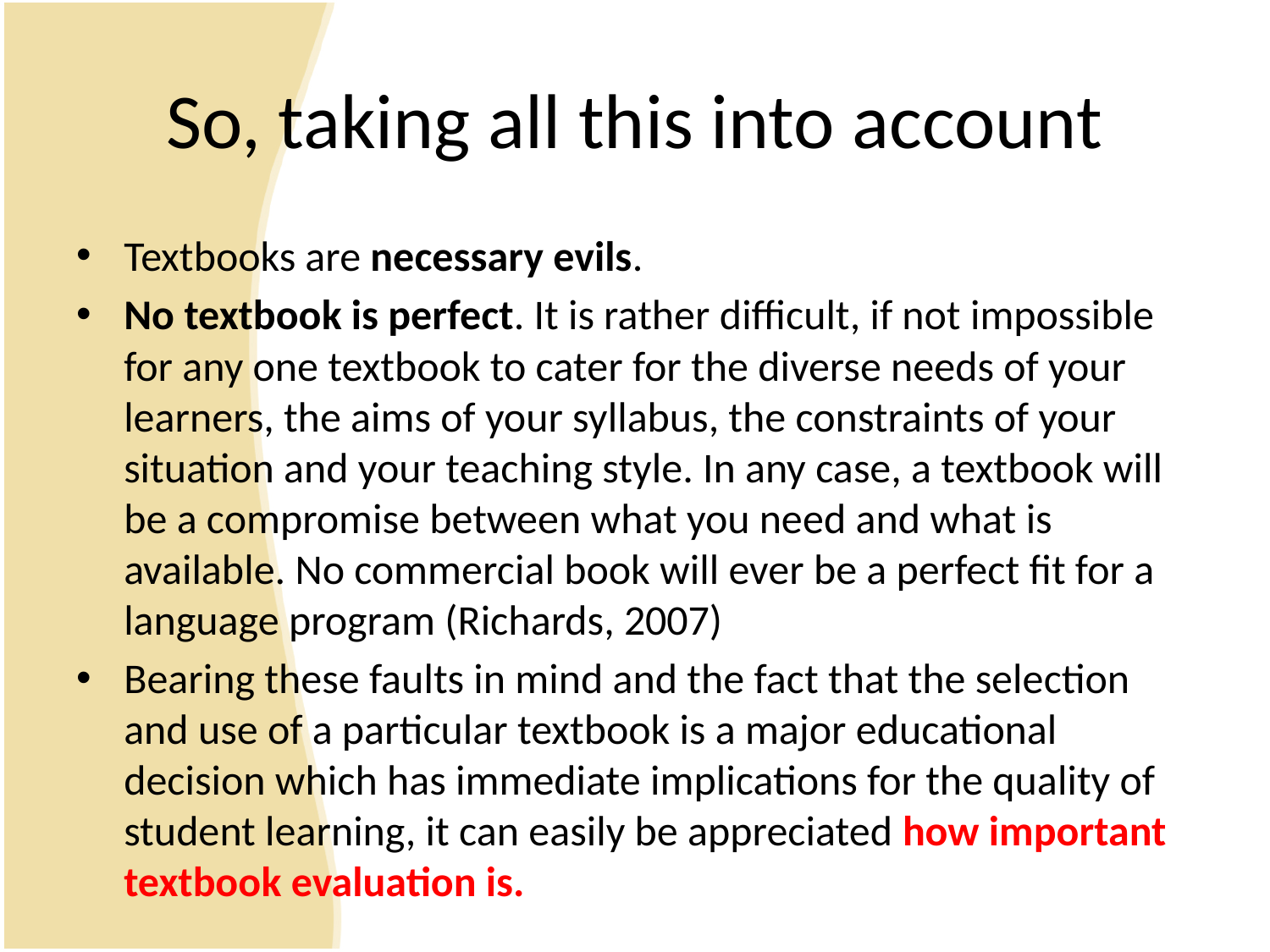

# So, taking all this into account
Textbooks are necessary evils.
No textbook is perfect. It is rather difficult, if not impossible for any one textbook to cater for the diverse needs of your learners, the aims of your syllabus, the constraints of your situation and your teaching style. In any case, a textbook will be a compromise between what you need and what is available. No commercial book will ever be a perfect fit for a language program (Richards, 2007)
Bearing these faults in mind and the fact that the selection and use of a particular textbook is a major educational decision which has immediate implications for the quality of student learning, it can easily be appreciated how important textbook evaluation is.